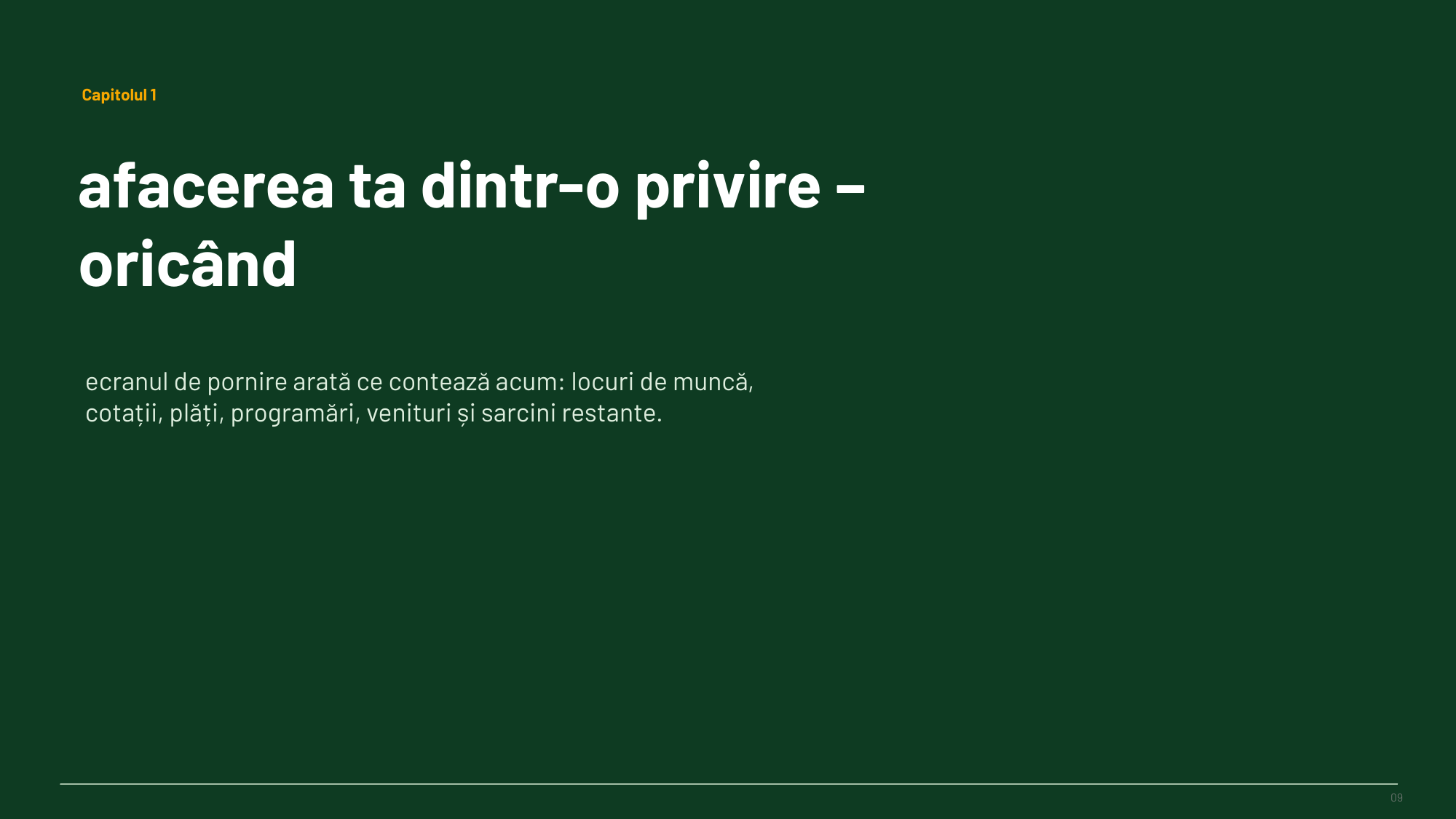

MovePilot Pro 4.0
Capitolul 1
afacerea ta dintr-o privire – oricând
ecranul de pornire arată ce contează acum: locuri de muncă, cotații, plăți, programări, venituri și sarcini restante.

09